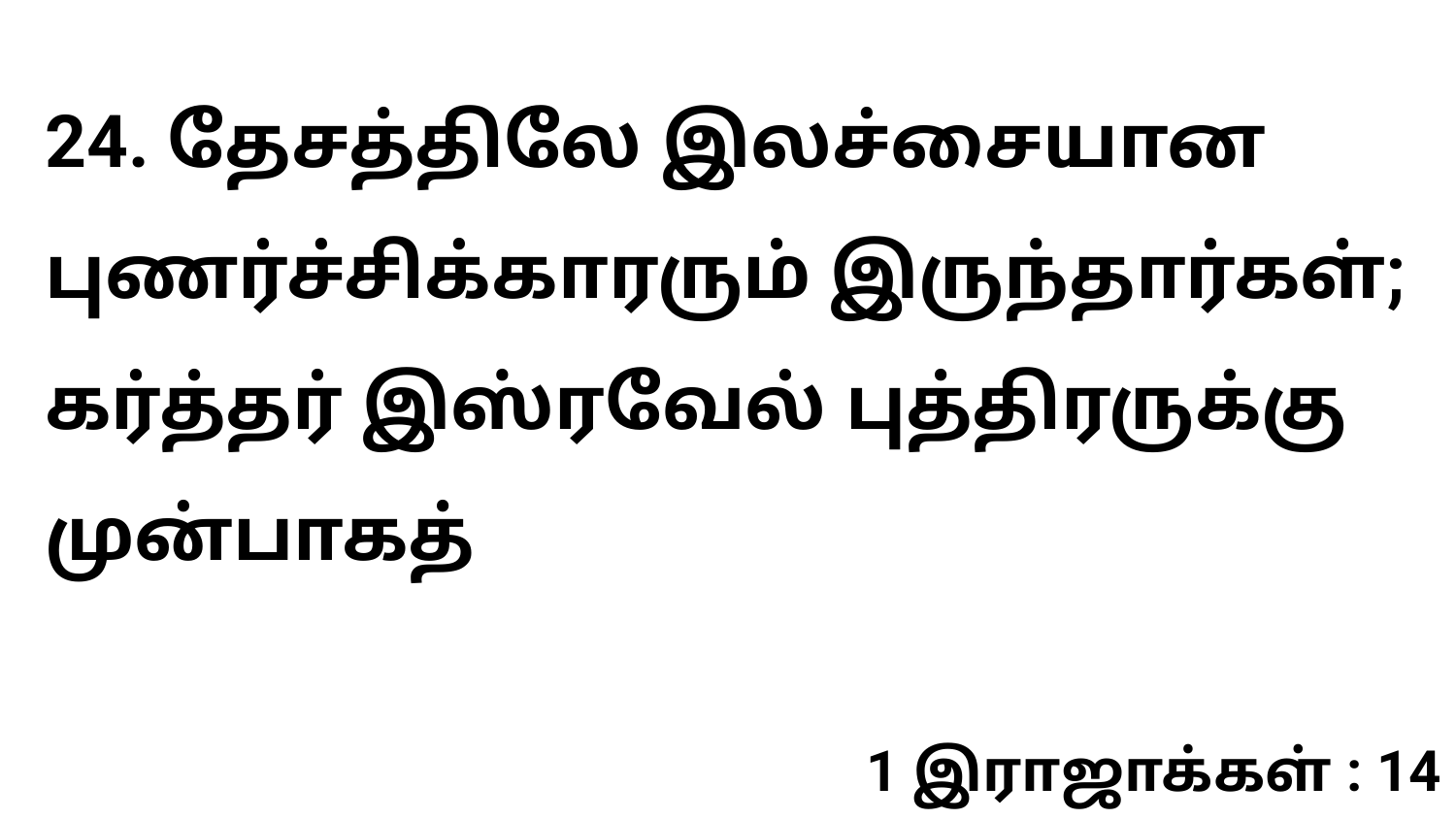

24. தேசத்திலே இலச்சையான புணர்ச்சிக்காரரும் இருந்தார்கள்; கர்த்தர் இஸ்ரவேல் புத்திரருக்கு முன்பாகத்
1 இராஜாக்கள் : 14